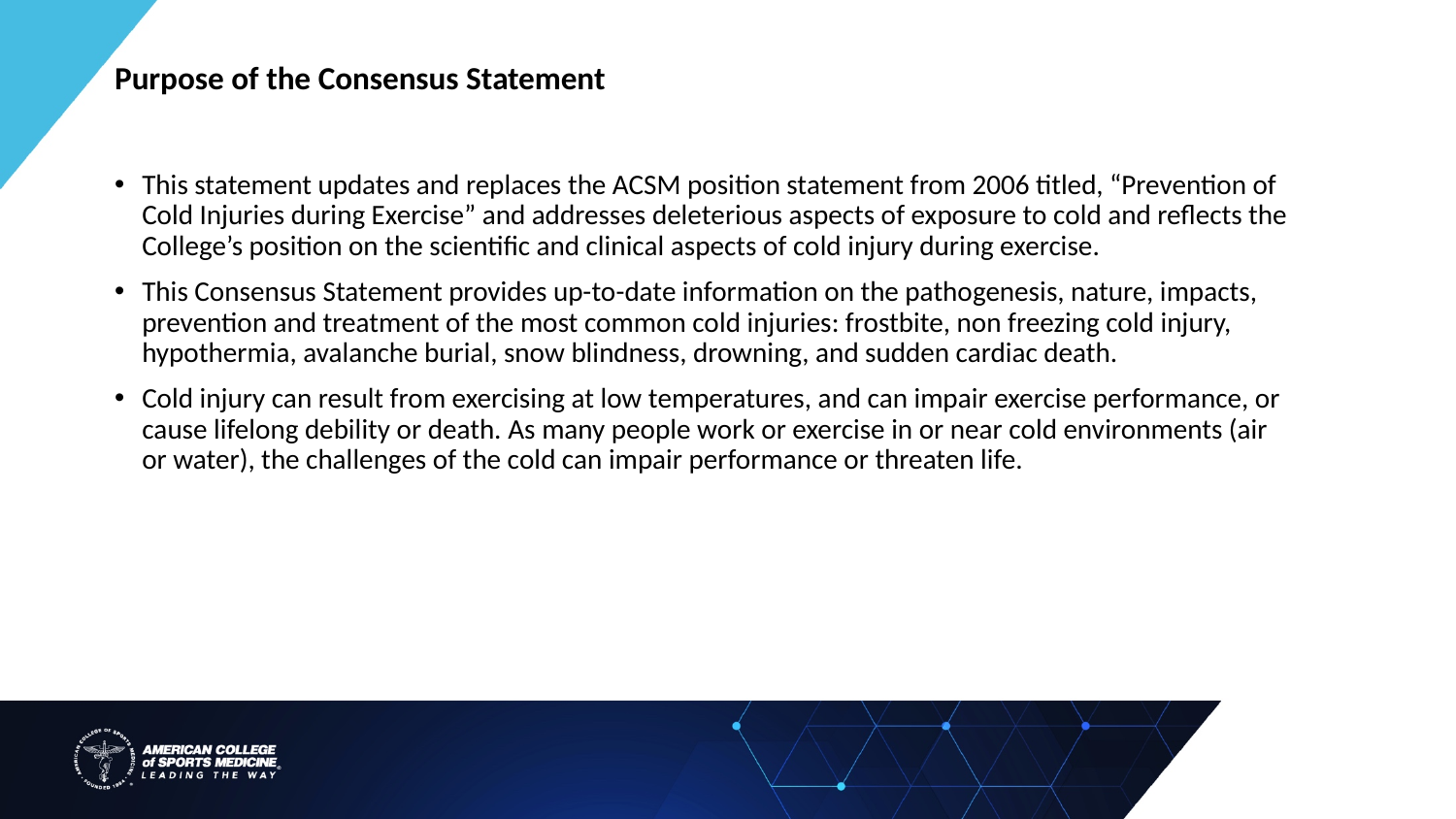

# Purpose of the Consensus Statement
This statement updates and replaces the ACSM position statement from 2006 titled, “Prevention of Cold Injuries during Exercise” and addresses deleterious aspects of exposure to cold and reflects the College’s position on the scientific and clinical aspects of cold injury during exercise.
This Consensus Statement provides up-to-date information on the pathogenesis, nature, impacts, prevention and treatment of the most common cold injuries: frostbite, non freezing cold injury, hypothermia, avalanche burial, snow blindness, drowning, and sudden cardiac death.
Cold injury can result from exercising at low temperatures, and can impair exercise performance, or cause lifelong debility or death. As many people work or exercise in or near cold environments (air or water), the challenges of the cold can impair performance or threaten life.